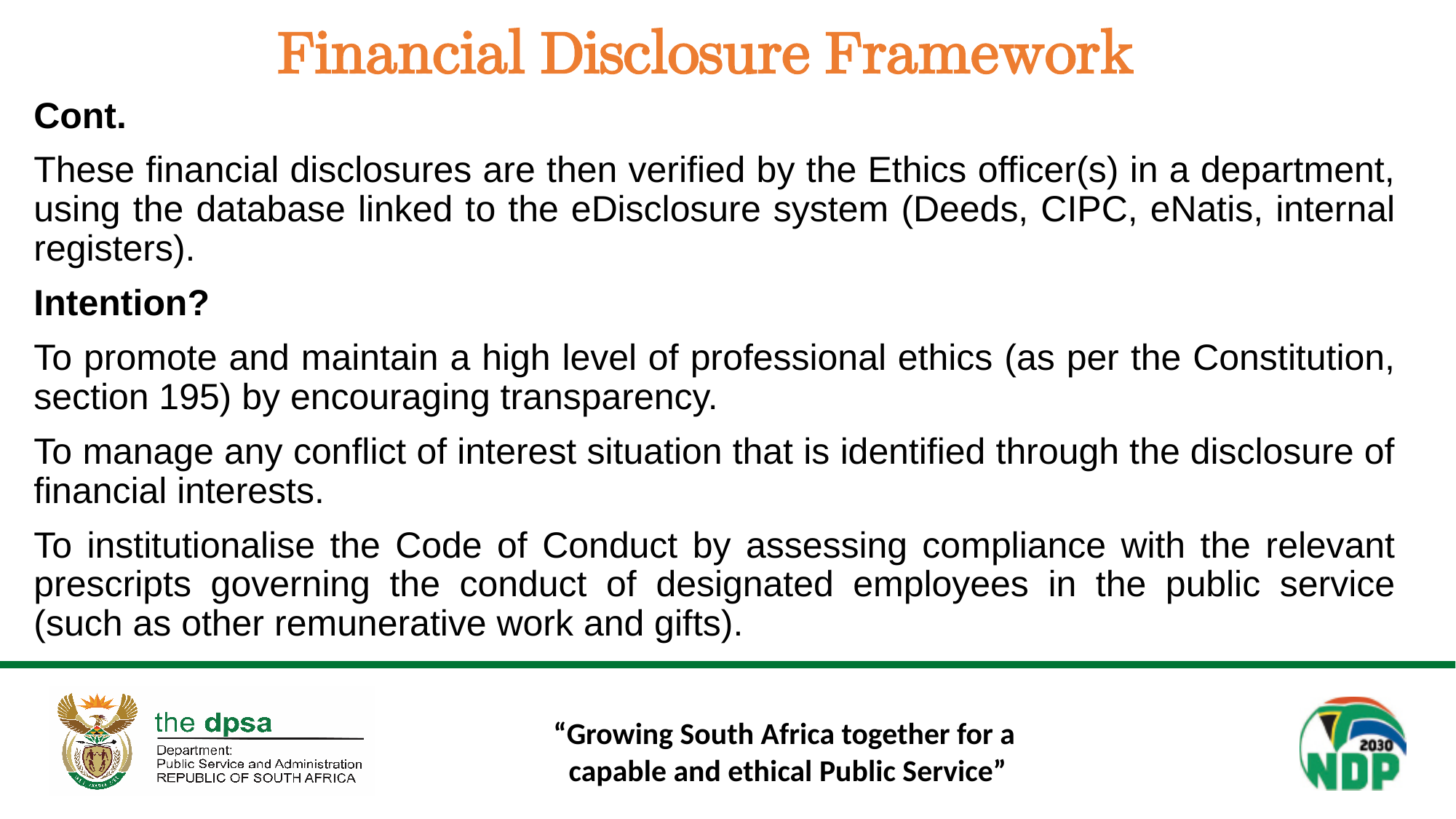

# Financial Disclosure Framework
Cont.
These financial disclosures are then verified by the Ethics officer(s) in a department, using the database linked to the eDisclosure system (Deeds, CIPC, eNatis, internal registers).
Intention?
To promote and maintain a high level of professional ethics (as per the Constitution, section 195) by encouraging transparency.
To manage any conflict of interest situation that is identified through the disclosure of financial interests.
To institutionalise the Code of Conduct by assessing compliance with the relevant prescripts governing the conduct of designated employees in the public service (such as other remunerative work and gifts).